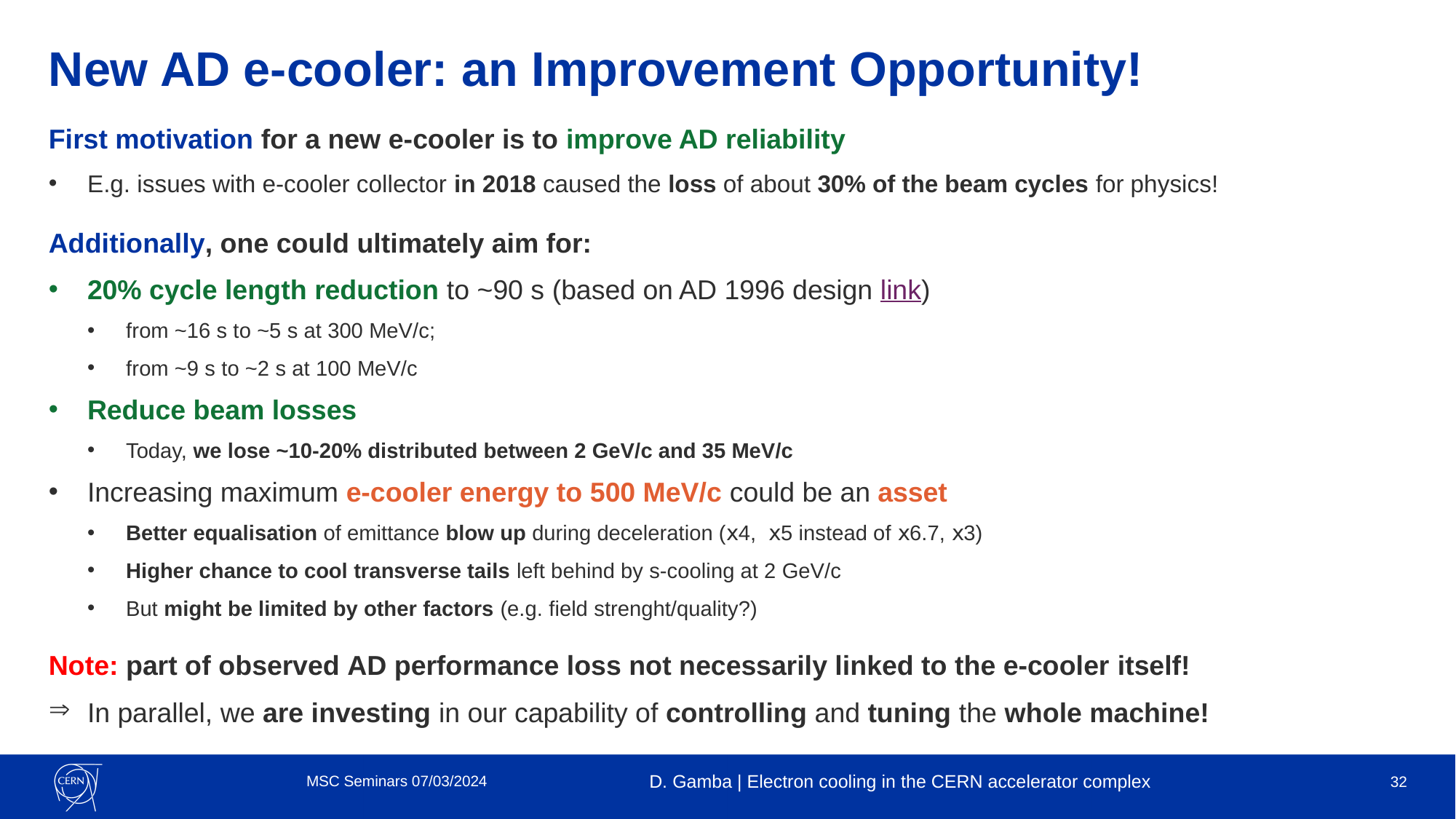

# New AD e-cooler: an Improvement Opportunity!
First motivation for a new e-cooler is to improve AD reliability
E.g. issues with e-cooler collector in 2018 caused the loss of about 30% of the beam cycles for physics!
Additionally, one could ultimately aim for:
20% cycle length reduction to ~90 s (based on AD 1996 design link)
from ~16 s to ~5 s at 300 MeV/c;
from ~9 s to ~2 s at 100 MeV/c
Reduce beam losses
Today, we lose ~10-20% distributed between 2 GeV/c and 35 MeV/c
Increasing maximum e-cooler energy to 500 MeV/c could be an asset
Better equalisation of emittance blow up during deceleration (𝗑4,  𝗑5 instead of 𝗑6.7, 𝗑3)
Higher chance to cool transverse tails left behind by s-cooling at 2 GeV/c
But might be limited by other factors (e.g. field strenght/quality?)
Note: part of observed AD performance loss not necessarily linked to the e-cooler itself!
In parallel, we are investing in our capability of controlling and tuning the whole machine!
MSC Seminars 07/03/2024
D. Gamba | Electron cooling in the CERN accelerator complex
32